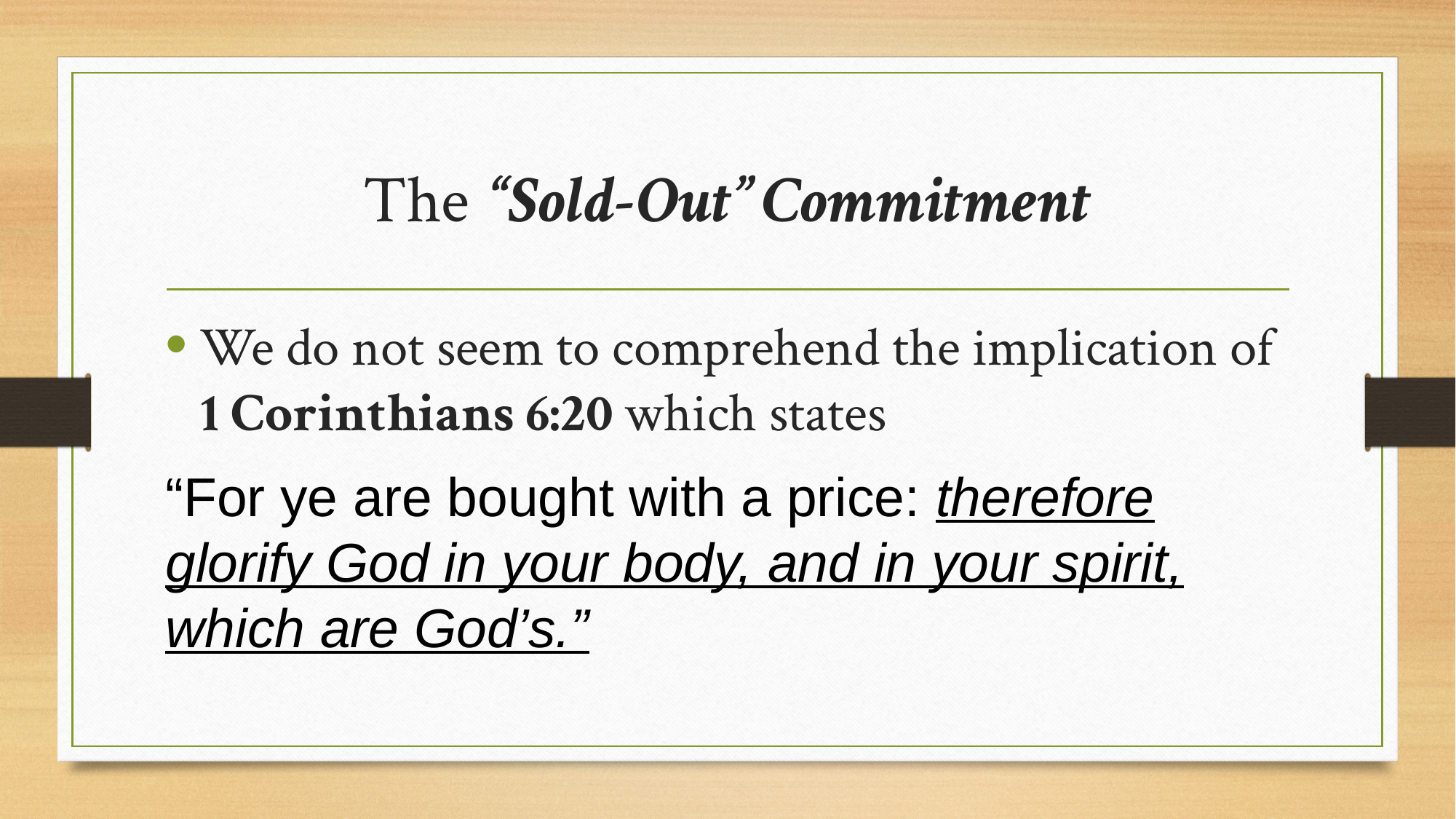

# The “Sold-Out” Commitment
We do not seem to comprehend the implication of 1 Corinthians 6:20 which states
“For ye are bought with a price: therefore glorify God in your body, and in your spirit, which are God’s.”